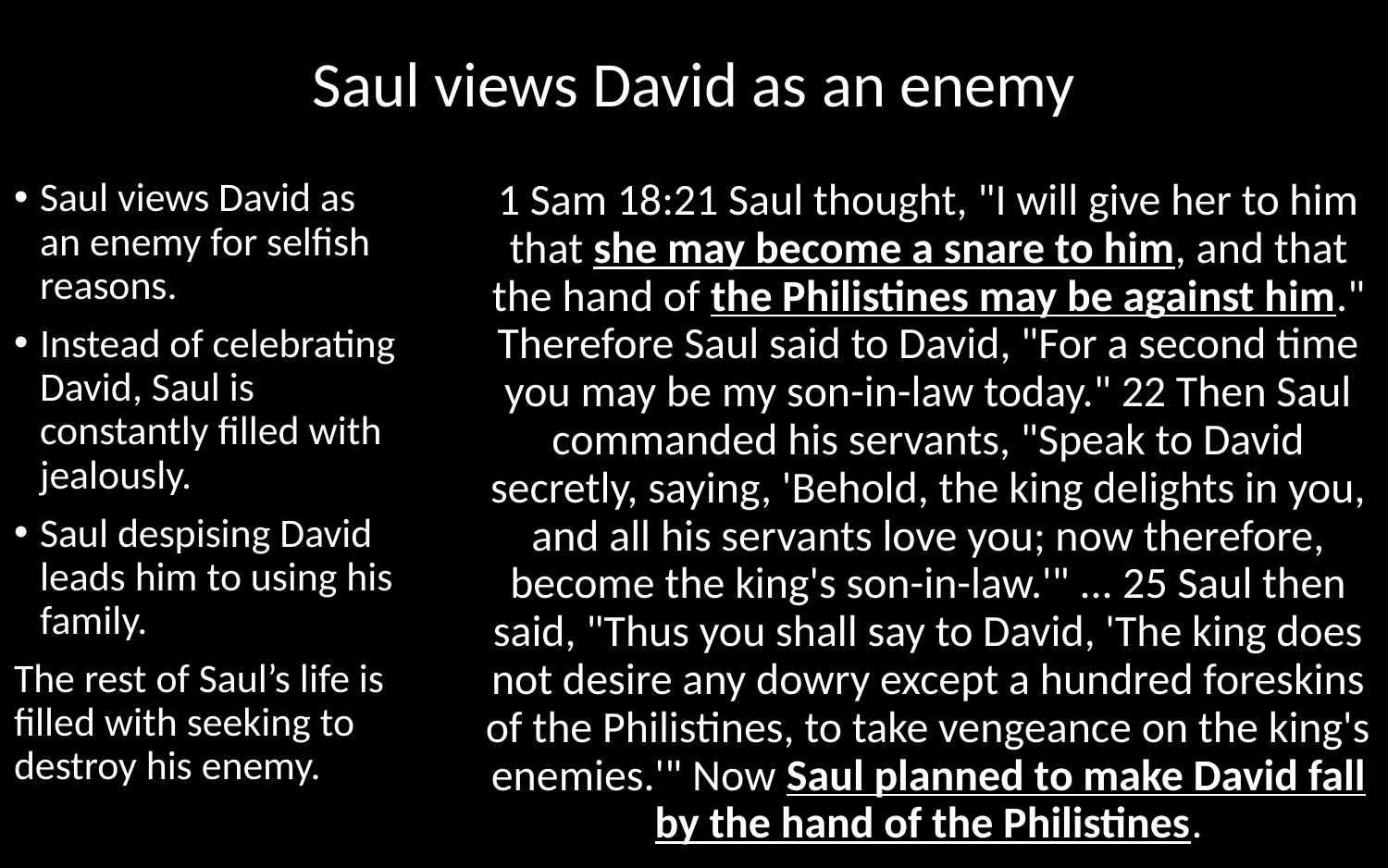

# Saul views David as an enemy
Saul views David as an enemy for selfish reasons.
Instead of celebrating David, Saul is constantly filled with jealously.
Saul despising David leads him to using his family.
The rest of Saul’s life is filled with seeking to destroy his enemy.
1 Sam 18:21 Saul thought, "I will give her to him that she may become a snare to him, and that the hand of the Philistines may be against him." Therefore Saul said to David, "For a second time you may be my son-in-law today." 22 Then Saul commanded his servants, "Speak to David secretly, saying, 'Behold, the king delights in you, and all his servants love you; now therefore, become the king's son-in-law.'" ... 25 Saul then said, "Thus you shall say to David, 'The king does not desire any dowry except a hundred foreskins of the Philistines, to take vengeance on the king's enemies.'" Now Saul planned to make David fall by the hand of the Philistines.